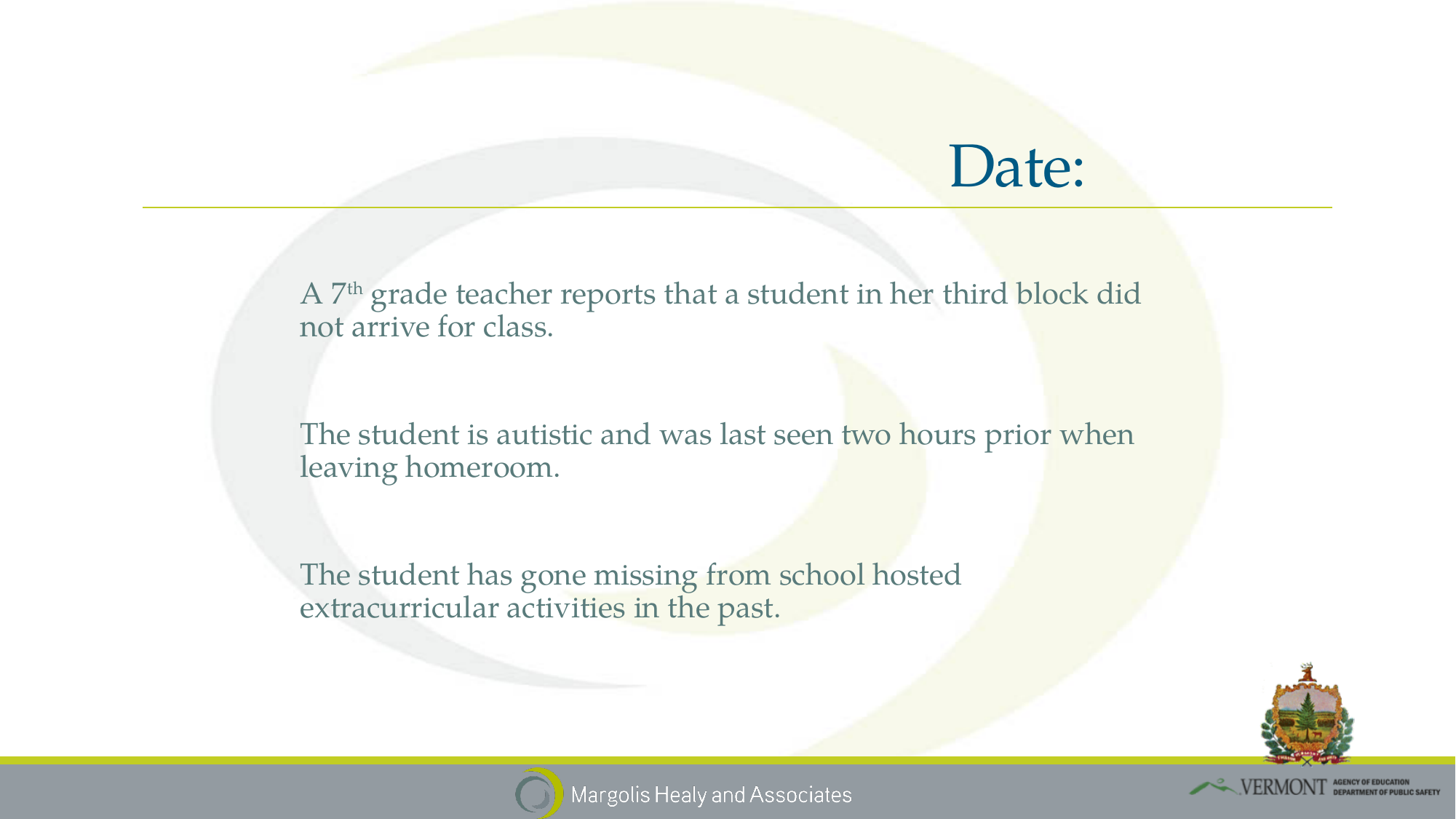

# Date:

A 7th grade teacher reports that a student in her third block did not arrive for class.

The student is autistic and was last seen two hours prior when leaving homeroom.

The student has gone missing from school hosted extracurricular activities in the past.